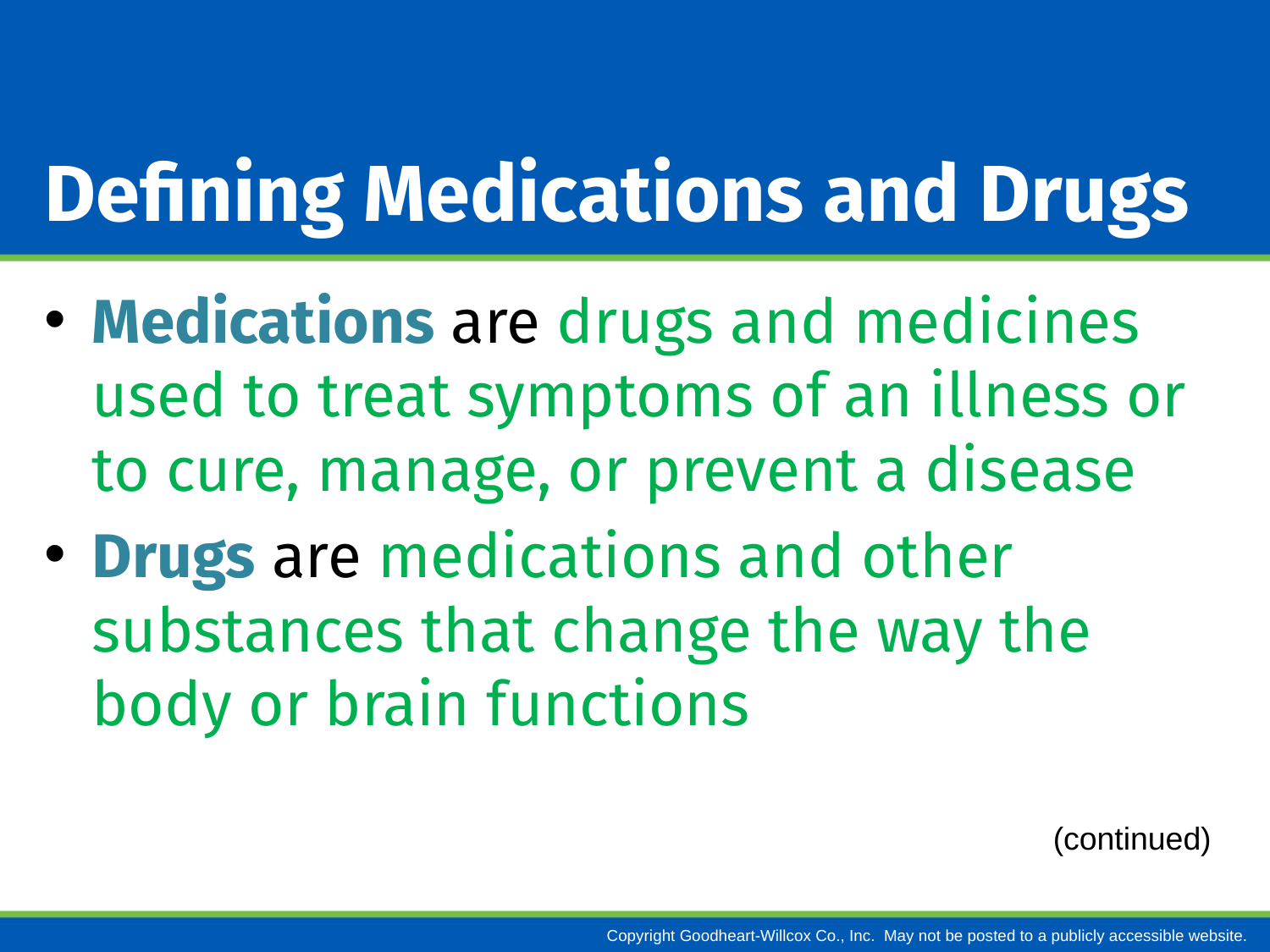

# Defining Medications and Drugs
Medications are drugs and medicines used to treat symptoms of an illness or to cure, manage, or prevent a disease
Drugs are medications and other substances that change the way the body or brain functions
(continued)